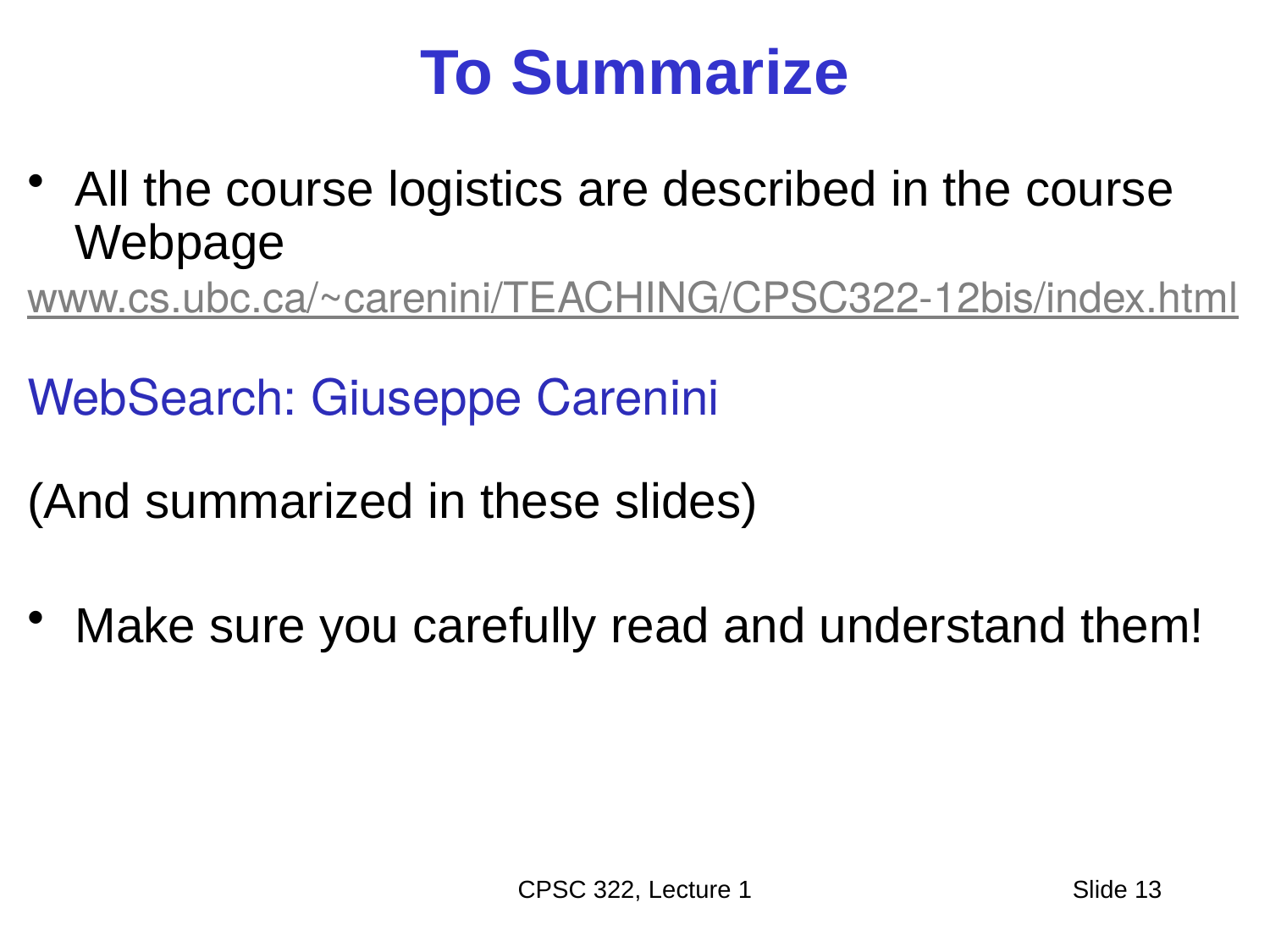

# To Summarize
All the course logistics are described in the course Webpage
www.cs.ubc.ca/~carenini/TEACHING/CPSC322-12bis/index.html

WebSearch: Giuseppe Carenini

(And summarized in these slides)

Make sure you carefully read and understand them!
CPSC 322, Lecture 1
Slide 13